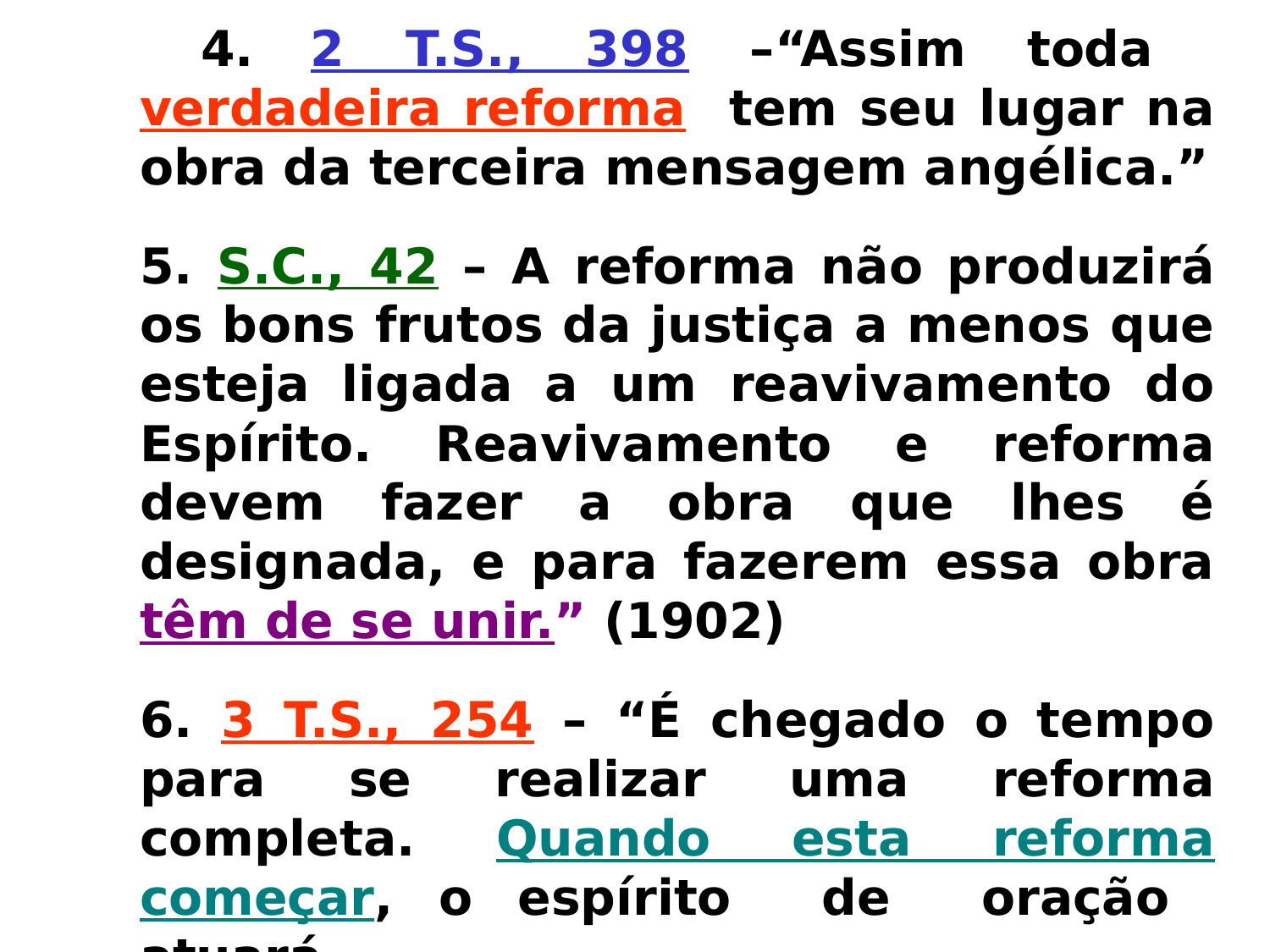

4. 2 T.S., 398 –“Assim toda  verdadeira reforma  tem seu lugar na obra da terceira mensagem angélica.”

	5. S.C., 42 – A reforma não produzirá os bons frutos da justiça a menos que esteja ligada a um reavivamento do Espírito. Reavivamento e reforma devem fazer a obra que lhes é designada, e para fazerem essa obra têm de se unir.” (1902)

	6. 3 T.S., 254 – “É chegado o tempo para se realizar uma reforma completa. Quando esta reforma começar, o espírito  de  oração  atuará